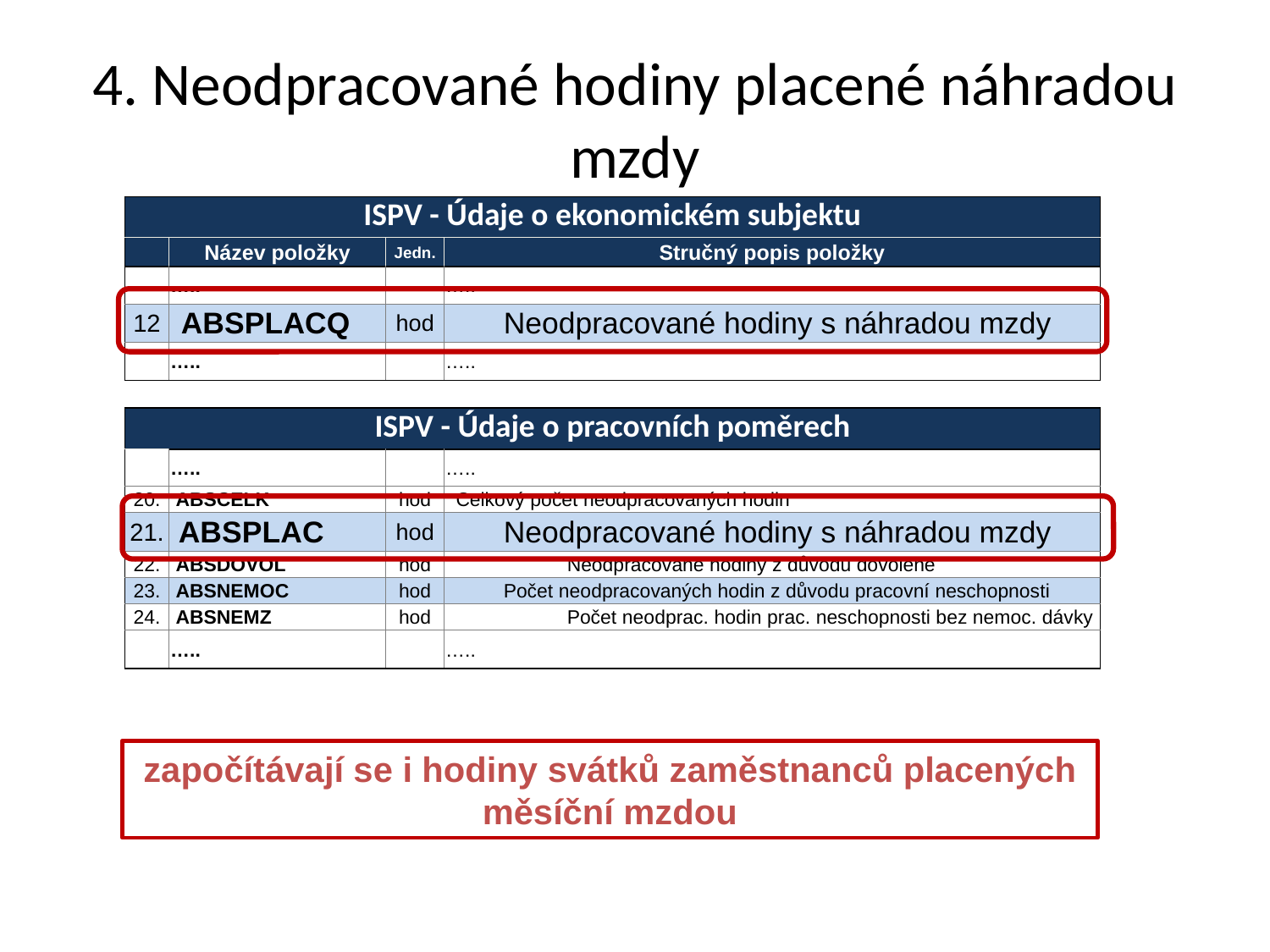

# 4. Neodpracované hodiny placené náhradou mzdy
| ISPV - Údaje o ekonomickém subjektu |  |  |  |
| --- | --- | --- | --- |
|  | Název položky | Jedn. | Stručný popis položky |
|  | ….. |  | ….. |
| 12 | ABSPLACQ | hod | Neodpracované hodiny s náhradou mzdy |
|  | ….. |  | ….. |
|  |  |  |  |
| ISPV - Údaje o pracovních poměrech |  |  |  |
|  | ….. |  | ….. |
| 20. | ABSCELK | hod | Celkový počet neodpracovaných hodin |
| 21. | ABSPLAC | hod | Neodpracované hodiny s náhradou mzdy |
| 22. | ABSDOVOL | hod | Neodpracované hodiny z důvodu dovolené |
| 23. | ABSNEMOC | hod | Počet neodpracovaných hodin z důvodu pracovní neschopnosti |
| 24. | ABSNEMZ | hod | Počet neodprac. hodin prac. neschopnosti bez nemoc. dávky |
|  | ….. |  | ….. |

započítávají se i hodiny svátků zaměstnanců placených měsíční mzdou